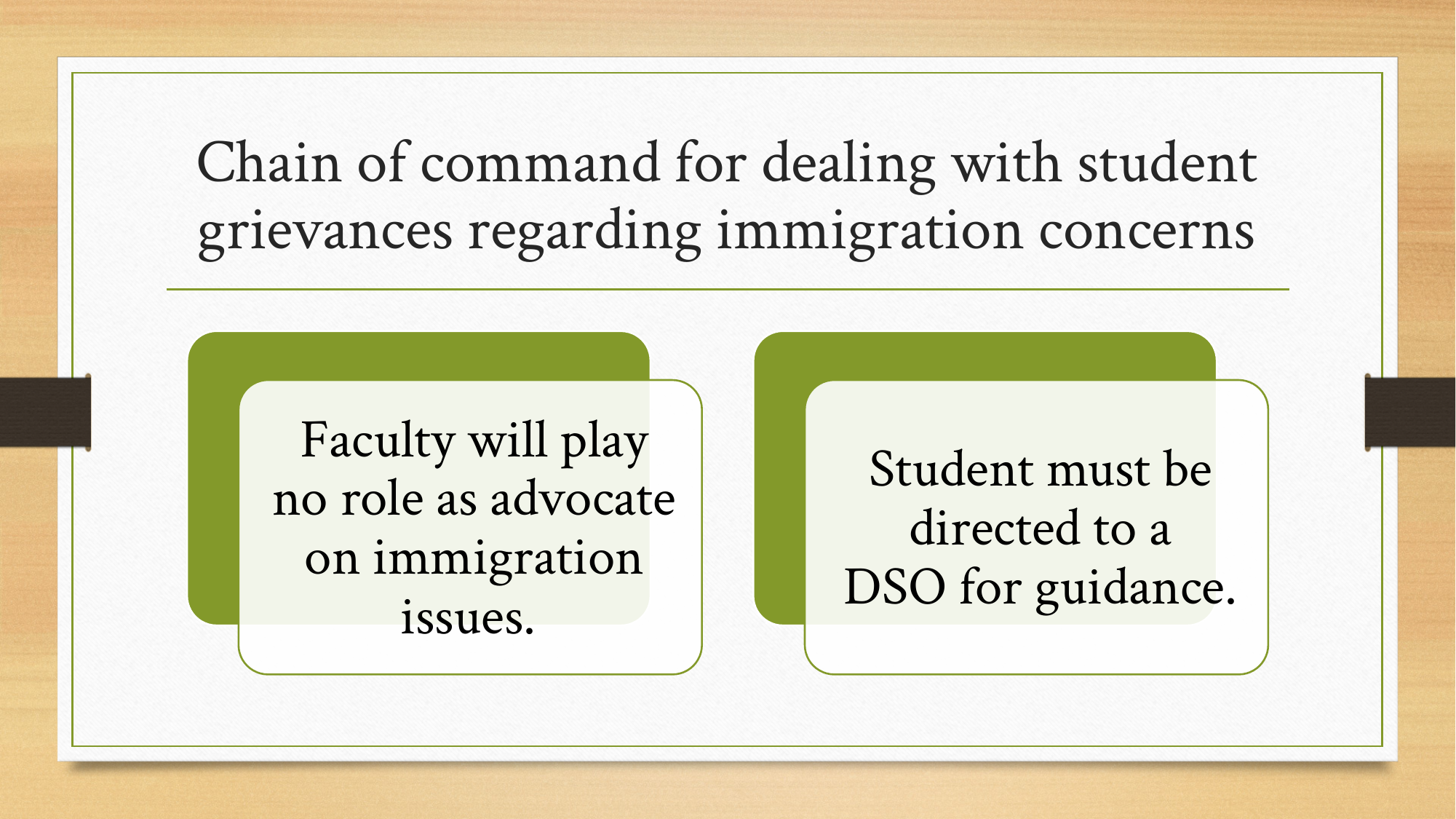

# Chain of command for dealing with student grievances regarding immigration concerns
Faculty will play no role as advocate on immigration issues.
Student must be directed to a DSO for guidance.